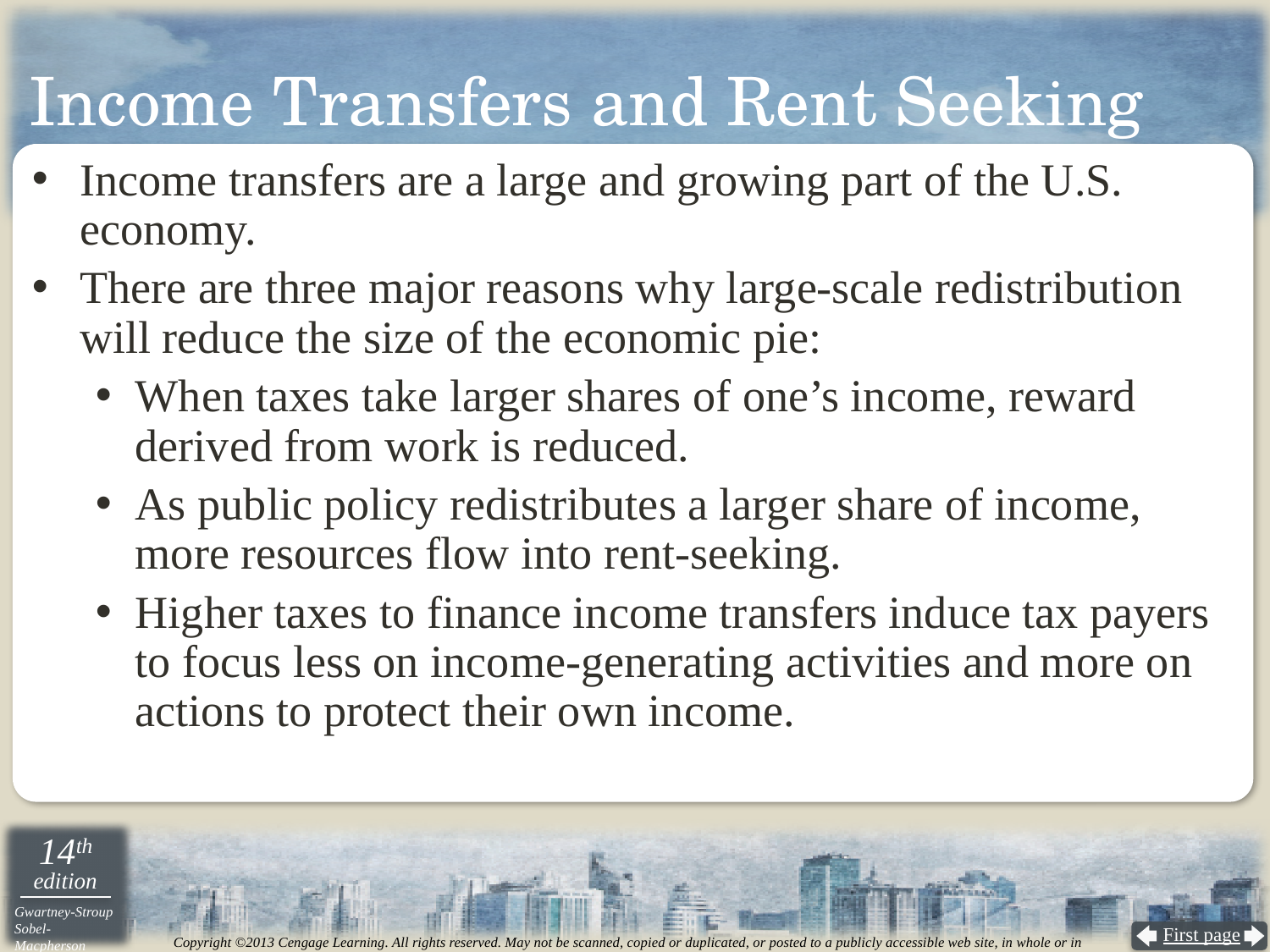

# Income Transfers and Rent Seeking

Income transfers are a large and growing part of the U.S. economy.
There are three major reasons why large-scale redistribution will reduce the size of the economic pie:
When taxes take larger shares of one’s income, reward derived from work is reduced.
As public policy redistributes a larger share of income, more resources flow into rent-seeking.
Higher taxes to finance income transfers induce tax payers to focus less on income-generating activities and more on actions to protect their own income.